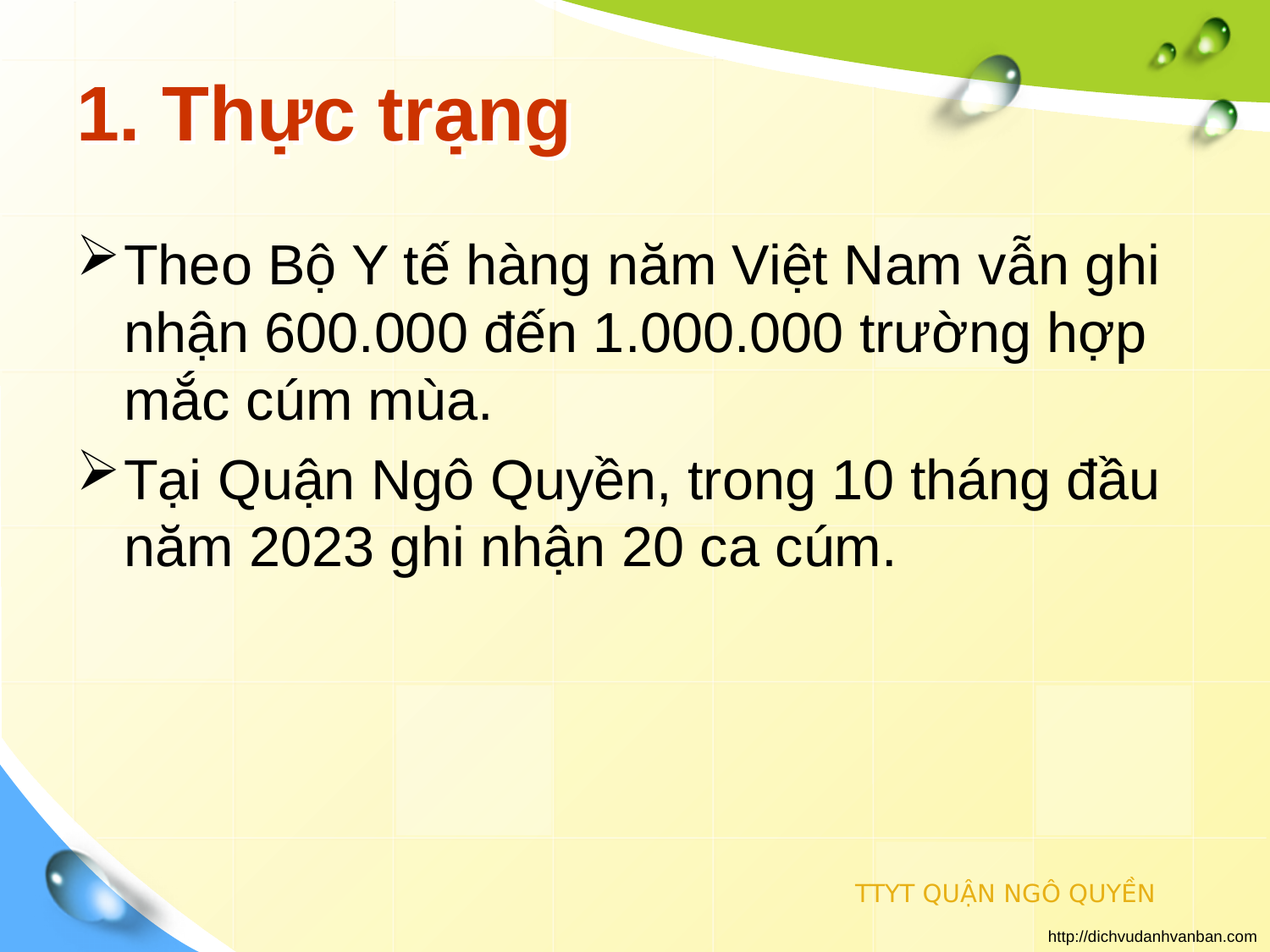

# 1. Thực trạng
Theo Bộ Y tế hàng năm Việt Nam vẫn ghi nhận 600.000 đến 1.000.000 trường hợp mắc cúm mùa.
Tại Quận Ngô Quyền, trong 10 tháng đầu năm 2023 ghi nhận 20 ca cúm.
TTYT QUẬN NGÔ QUYỀN